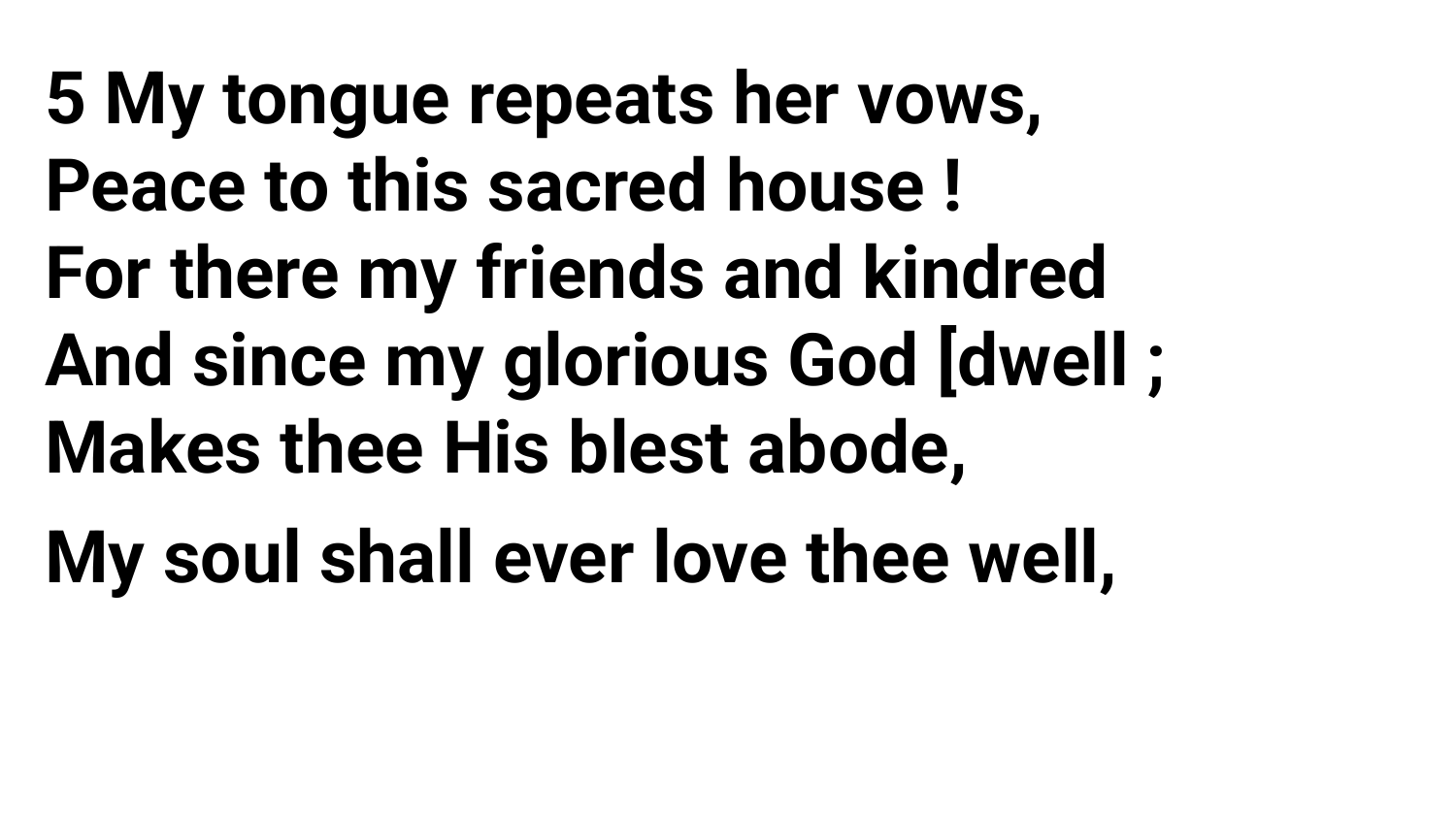

5 My tongue repeats her vows,
Peace to this sacred house !
For there my friends and kindred
And since my glorious God [dwell ;
Makes thee His blest abode,
My soul shall ever love thee well,